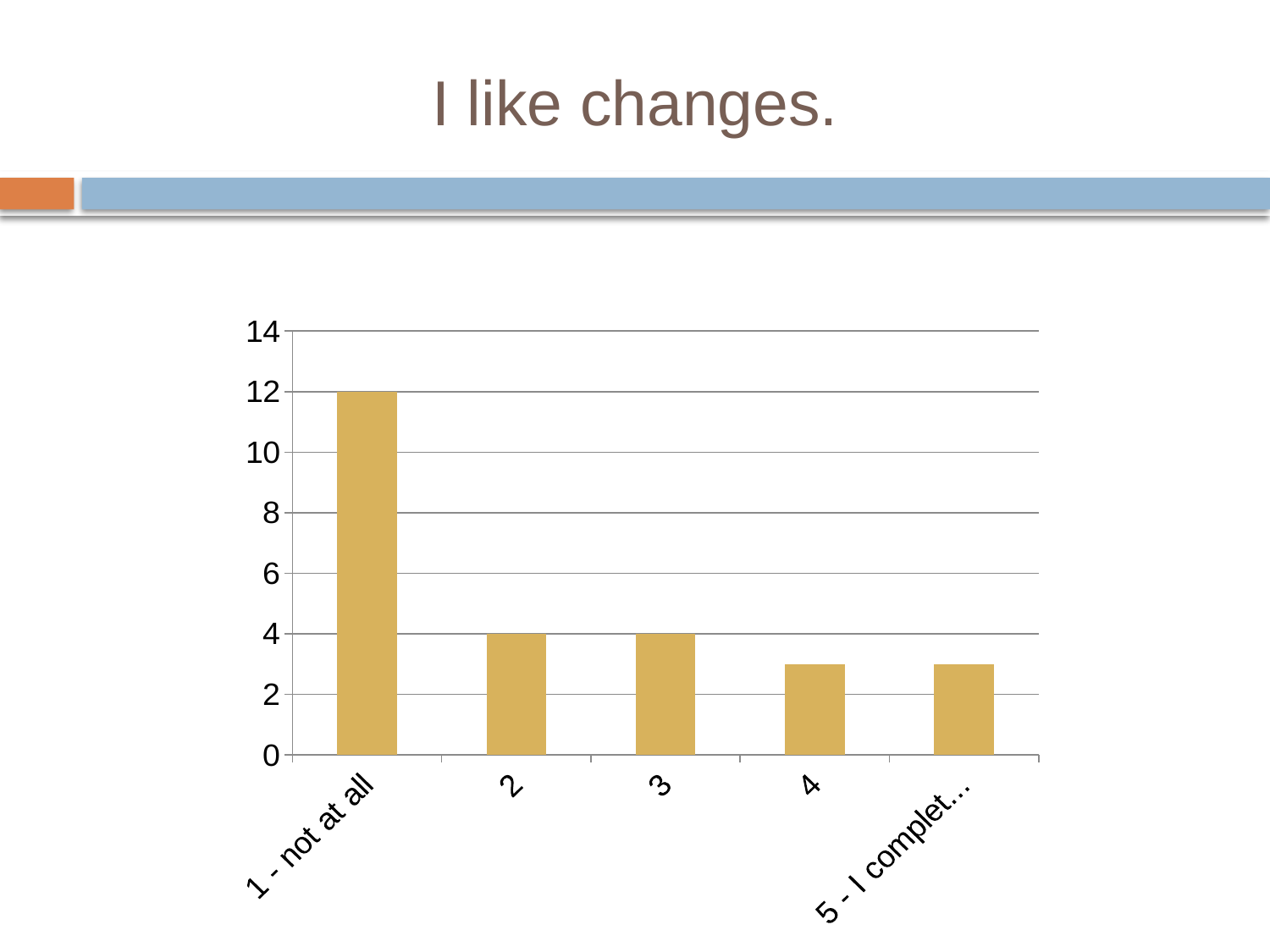

# I like changes.

### Chart

| Category | Series 1 |
|---|---|
| 1 - not at all | 12.0 |
| 2 | 4.0 |
| 3 | 4.0 |
| 4 | 3.0 |
| 5 - I completely agree | 3.0 |